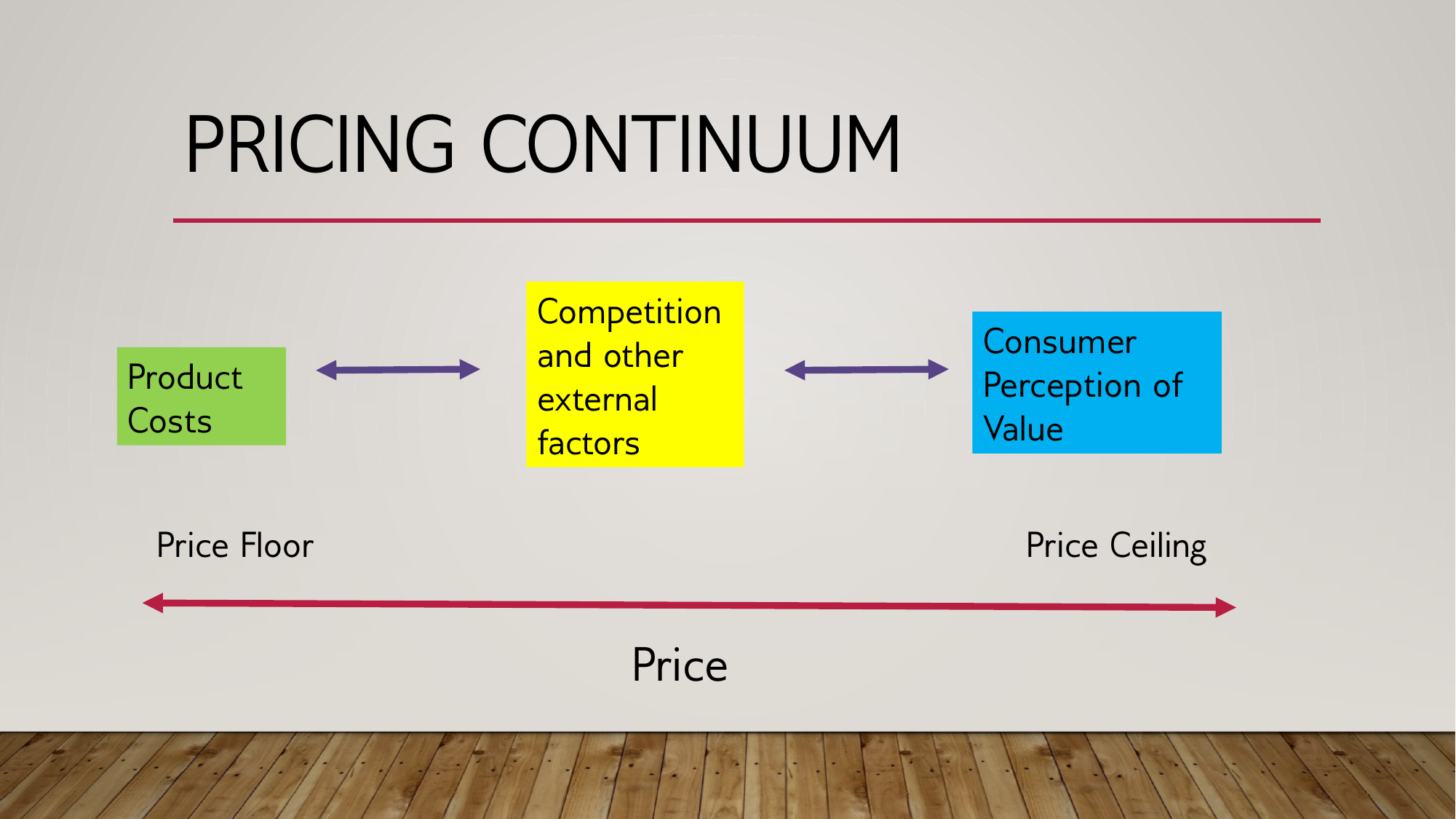

# Pricing continuum
Competition
and other
external
factors
Consumer
Perception of
Value
Product
Costs
Price Ceiling
Price Floor
Price